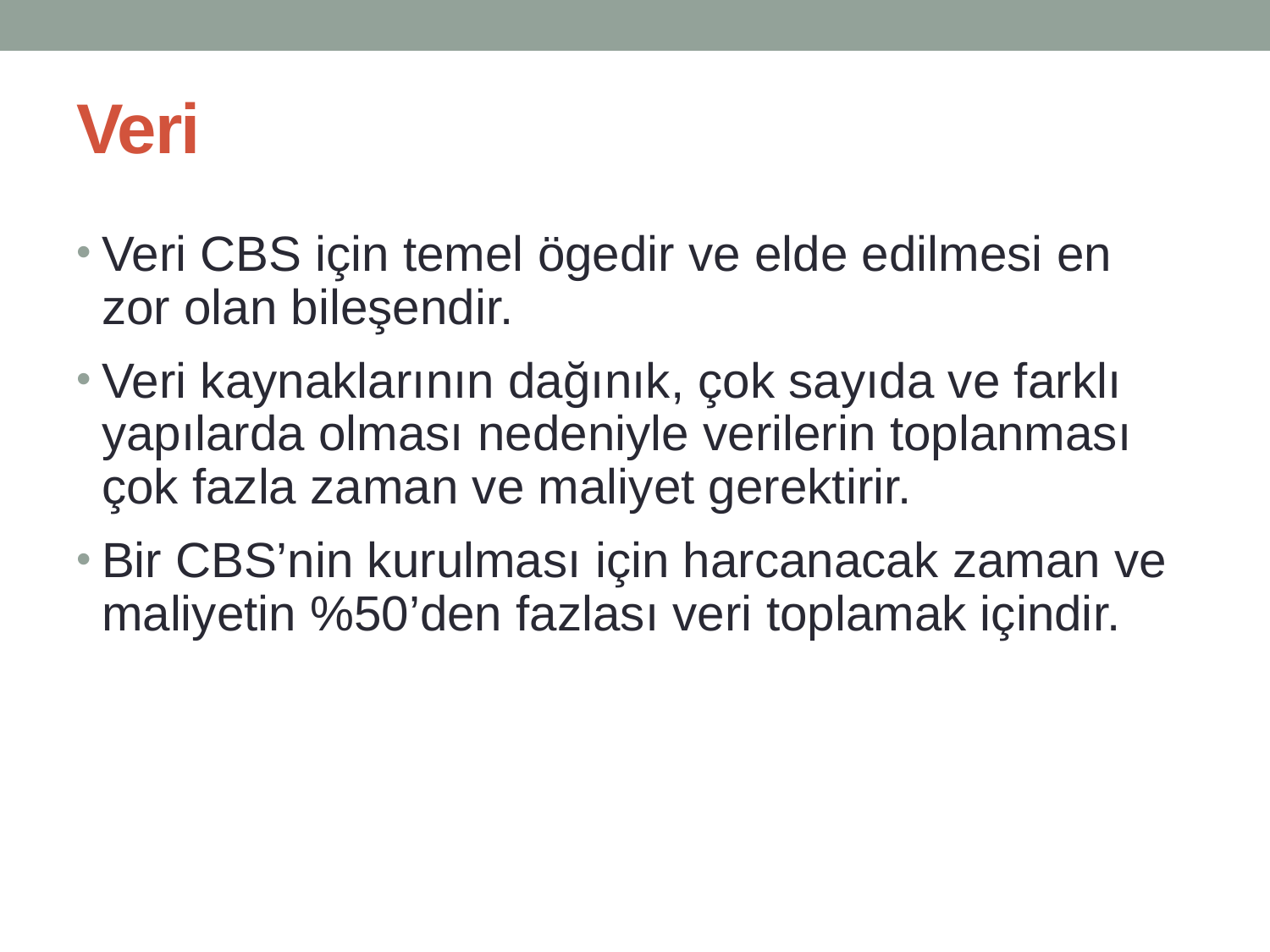

# Veri
Veri CBS için temel ögedir ve elde edilmesi en zor olan bileşendir.
Veri kaynaklarının dağınık, çok sayıda ve farklı yapılarda olması nedeniyle verilerin toplanması çok fazla zaman ve maliyet gerektirir.
Bir CBS’nin kurulması için harcanacak zaman ve maliyetin %50’den fazlası veri toplamak içindir.